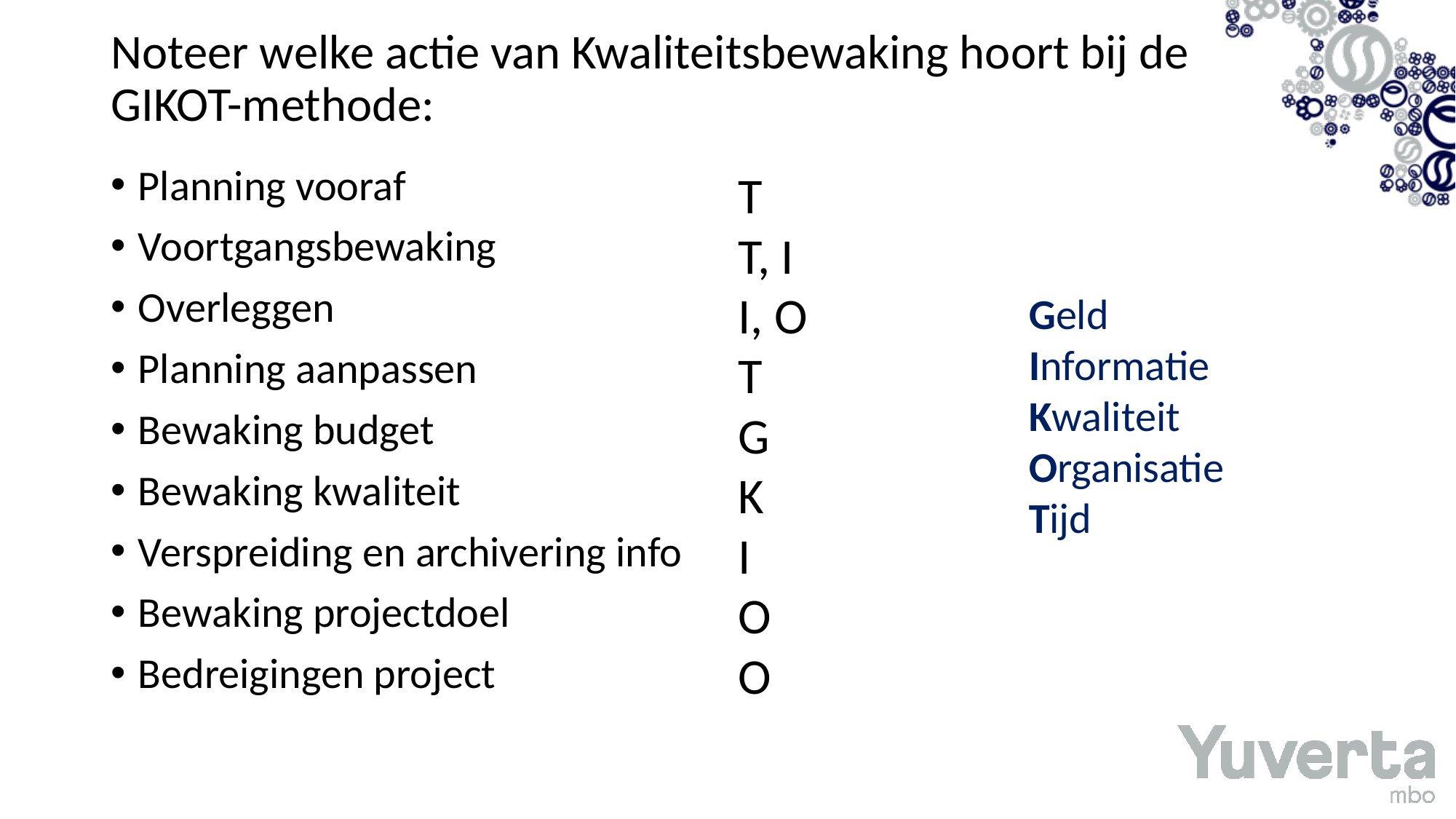

# Noteer welke actie van Kwaliteitsbewaking hoort bij de GIKOT-methode:
Planning vooraf
Voortgangsbewaking
Overleggen
Planning aanpassen
Bewaking budget
Bewaking kwaliteit
Verspreiding en archivering info
Bewaking projectdoel
Bedreigingen project

T
T, I
I, O
T
G
K
I
O
O

Geld
Informatie
Kwaliteit
Organisatie
Tijd